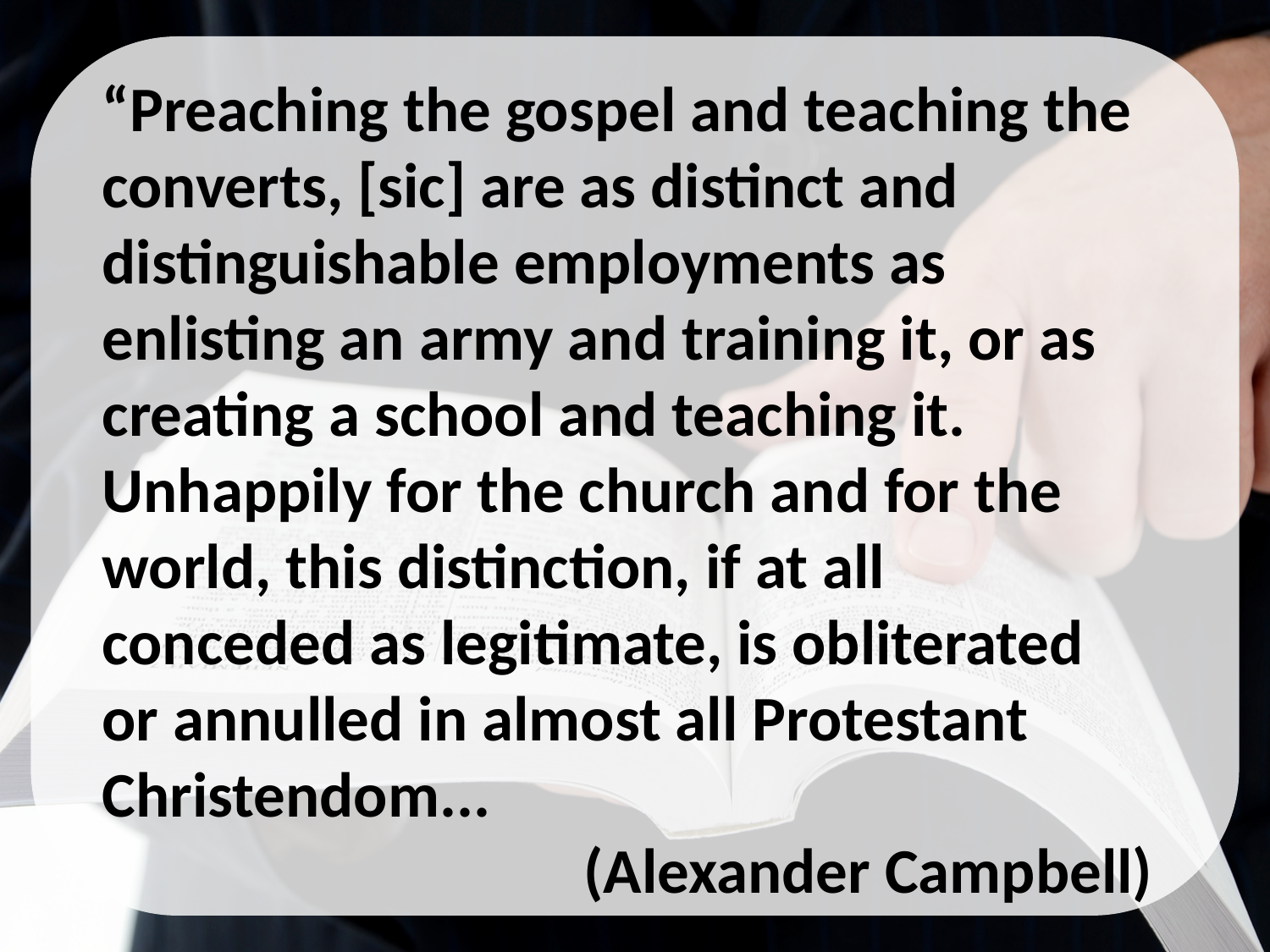

“Preaching the gospel and teaching the converts, [sic] are as distinct and distinguishable employments as enlisting an army and training it, or as creating a school and teaching it. Unhappily for the church and for the world, this distinction, if at all conceded as legitimate, is obliterated or annulled in almost all Protestant Christendom...
(Alexander Campbell)